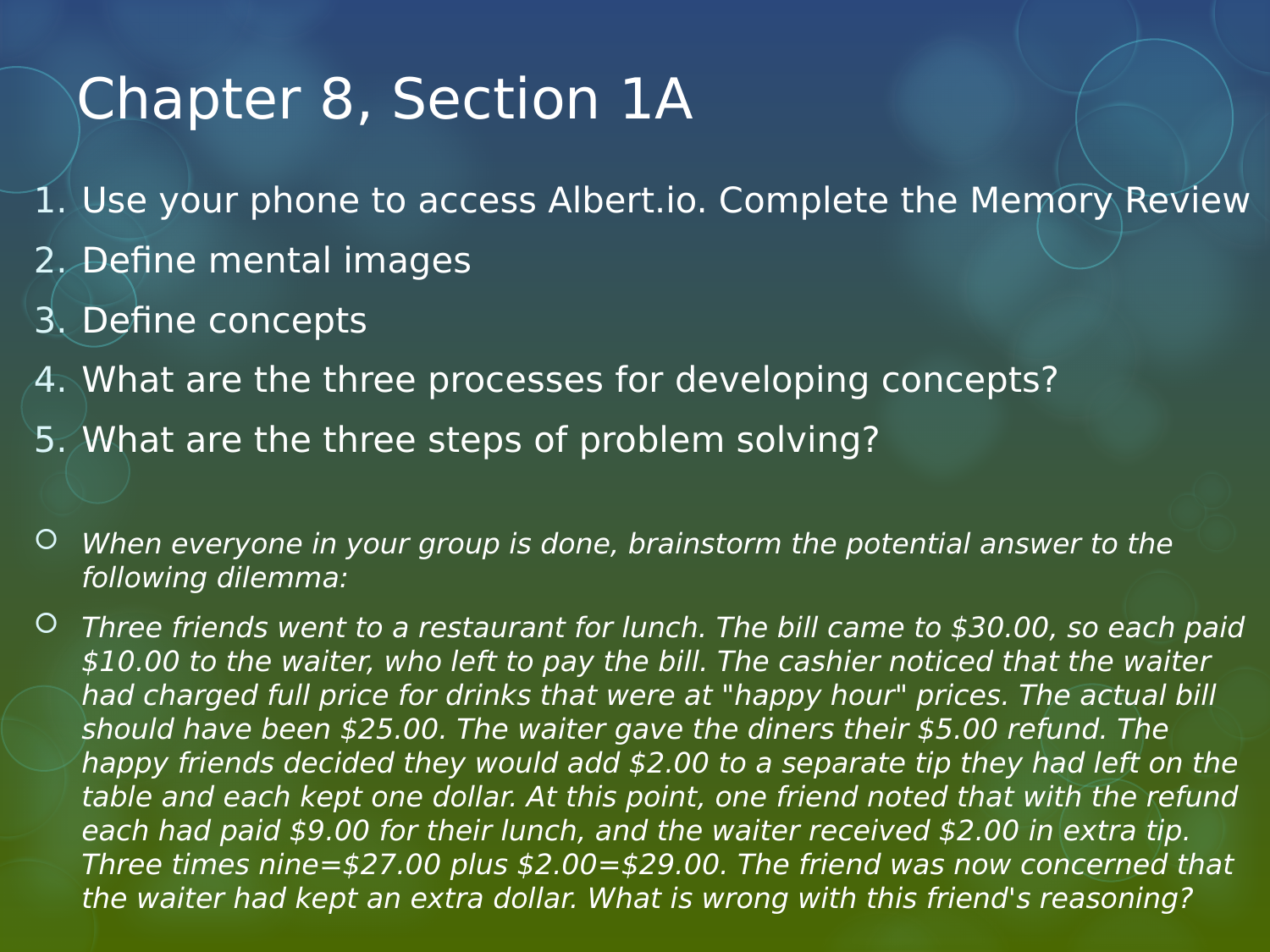

# Chapter 8, Section 1A
Use your phone to access Albert.io. Complete the Memory Review
Define mental images
Define concepts
What are the three processes for developing concepts?
What are the three steps of problem solving?

When everyone in your group is done, brainstorm the potential answer to the following dilemma:
Three friends went to a restaurant for lunch. The bill came to $30.00, so each paid $10.00 to the waiter, who left to pay the bill. The cashier noticed that the waiter had charged full price for drinks that were at "happy hour" prices. The actual bill should have been $25.00. The waiter gave the diners their $5.00 refund. The happy friends decided they would add $2.00 to a separate tip they had left on the table and each kept one dollar. At this point, one friend noted that with the refund each had paid $9.00 for their lunch, and the waiter received $2.00 in extra tip. Three times nine=$27.00 plus $2.00=$29.00. The friend was now concerned that the waiter had kept an extra dollar. What is wrong with this friend's reasoning?